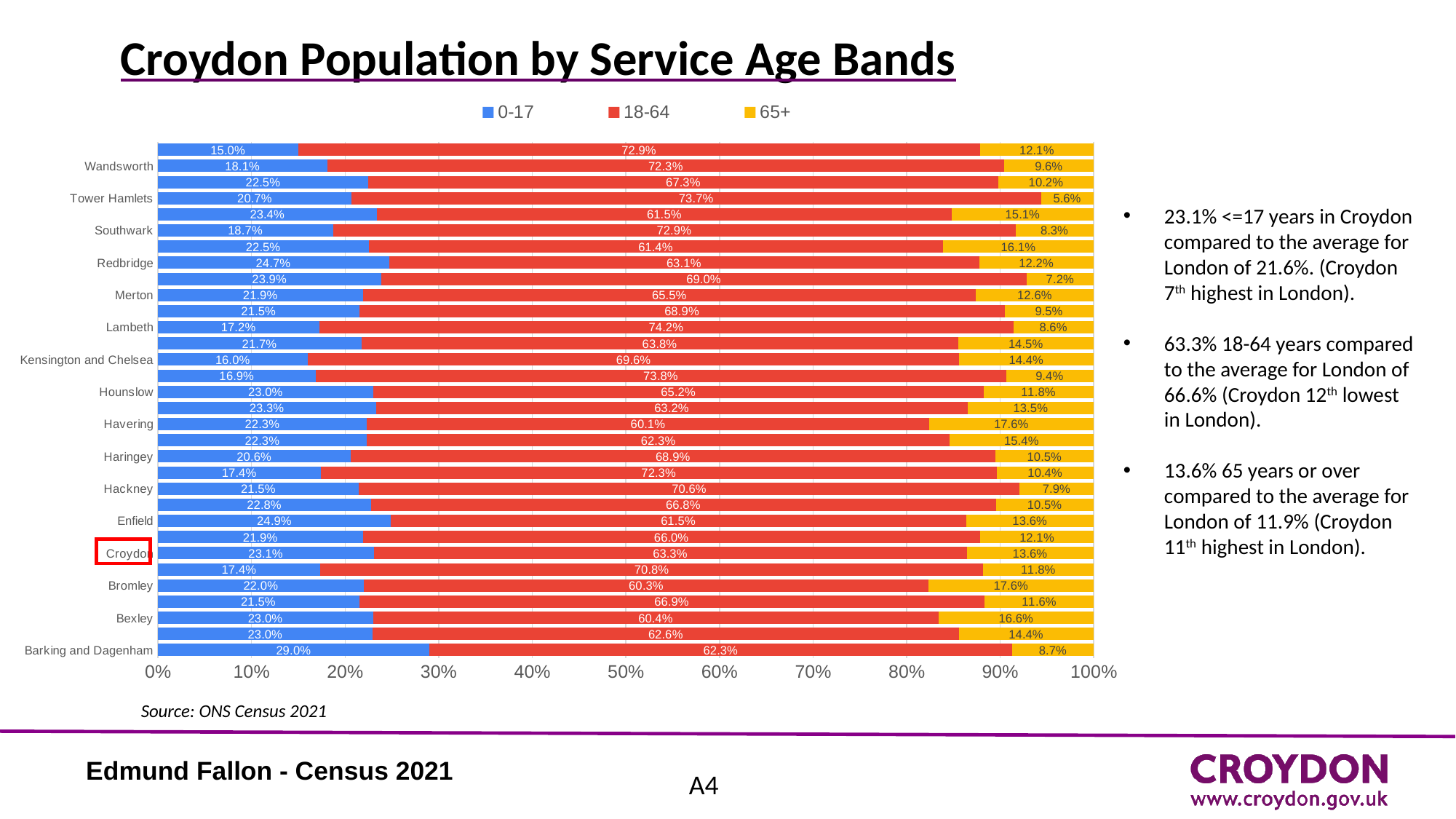

# Croydon Population by Service Age Bands

### Chart

| Category | 0-17 | 18-64 | 65+ |
|---|---|---|---|
| Barking and Dagenham | 0.2901769600160831 | 0.6228873770349488 | 0.08693566294896808 |
| Barnet | 0.22959110289207377 | 0.6263188986489957 | 0.1440899984589305 |
| Bexley | 0.23007388233193898 | 0.6040174785879183 | 0.16590863908014264 |
| Brent | 0.21498566879918074 | 0.668607901876887 | 0.11640642932393222 |
| Bromley | 0.22012248893144923 | 0.6033867795593186 | 0.1764907315092321 |
| Camden | 0.1737415173175212 | 0.7081195808388933 | 0.11813890184358553 |
| Croydon | 0.23096197257356968 | 0.6332060463044958 | 0.13583198112193448 |
| Ealing | 0.21915330598547622 | 0.6597261945620257 | 0.12112049945249807 |
| Enfield | 0.24897419890540812 | 0.6146109228876376 | 0.13641487820695422 |
| Greenwich | 0.22776380562291787 | 0.6676756599681043 | 0.10456053440897785 |
| Hackney | 0.2147807430503033 | 0.7061100220723293 | 0.07910923487736737 |
| Hammersmith and Fulham | 0.1738415929155224 | 0.7225064287703168 | 0.10365197831416077 |
| Haringey | 0.2059613827138067 | 0.6891845863893368 | 0.10485403089685658 |
| Harrow | 0.22345072606363633 | 0.6227187283453866 | 0.15383054559097714 |
| Havering | 0.22343993863930367 | 0.6006212388907757 | 0.17593882246992065 |
| Hillingdon | 0.2333058748153088 | 0.632098353796467 | 0.1345957713882242 |
| Hounslow | 0.2301678459024016 | 0.6520311887320815 | 0.1178009653655168 |
| Islington | 0.16864816447893918 | 0.7375281064883857 | 0.0938237290326751 |
| Kensington and Chelsea | 0.16034761745340922 | 0.6959811962950564 | 0.14367118625153444 |
| Kingston upon Thames | 0.21729222201066262 | 0.637977199162224 | 0.1447305788271135 |
| Lambeth | 0.17225226813405445 | 0.7419175098060202 | 0.08583022205992533 |
| Lewisham | 0.21539224232583828 | 0.6892871164582737 | 0.095320641215888 |
| Merton | 0.21909678978381694 | 0.6551015855902745 | 0.12580162462590852 |
| Newham | 0.23853190101384747 | 0.6897752101618339 | 0.07169288882431867 |
| Redbridge | 0.2468703667891446 | 0.6308741055888609 | 0.12225552762199446 |
| Richmond upon Thames | 0.2253146795850019 | 0.6136482348241994 | 0.16103708559079877 |
| Southwark | 0.1871142012930656 | 0.7293923761787278 | 0.08349342252820657 |
| Sutton | 0.23401545506582713 | 0.6145773707307766 | 0.1514071742033963 |
| Tower Hamlets | 0.20686554754546363 | 0.7368314196124434 | 0.05630303284209305 |
| Waltham Forest | 0.22496579020145172 | 0.6730297490563124 | 0.1020044607422359 |
| Wandsworth | 0.18116919995358863 | 0.7231440034686387 | 0.09568679657777263 |
| Westminster | 0.14990207598903252 | 0.7287602820211516 | 0.1213376419898159 |
23.1% <=17 years in Croydon compared to the average for London of 21.6%. (Croydon 7th highest in London).

63.3% 18-64 years compared to the average for London of 66.6% (Croydon 12th lowest in London).

13.6% 65 years or over compared to the average for London of 11.9% (Croydon 11th highest in London).

Source: ONS Census 2021
Edmund Fallon - Census 2021
A4